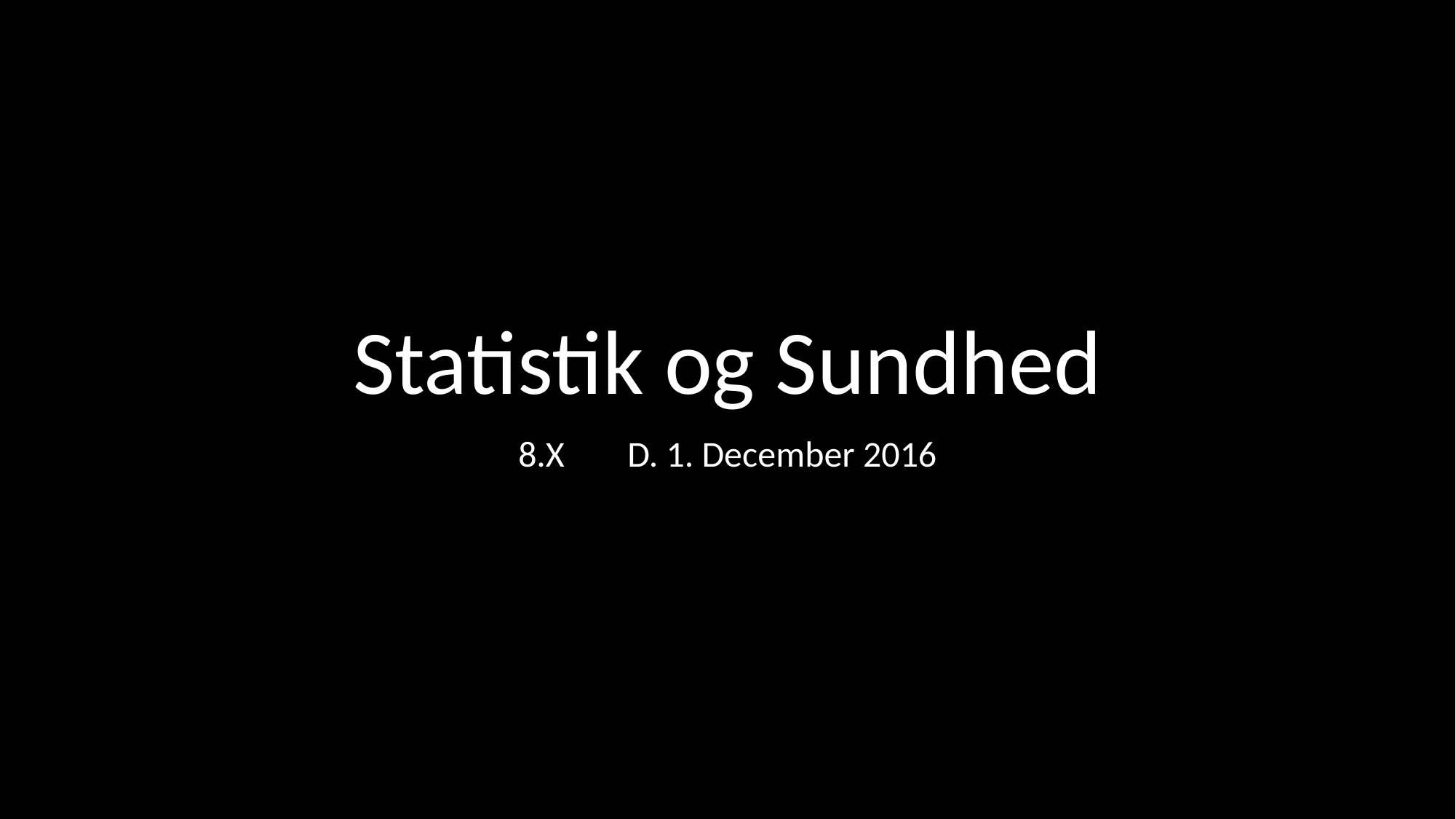

# Statistik og Sundhed
8.X	D. 1. December 2016